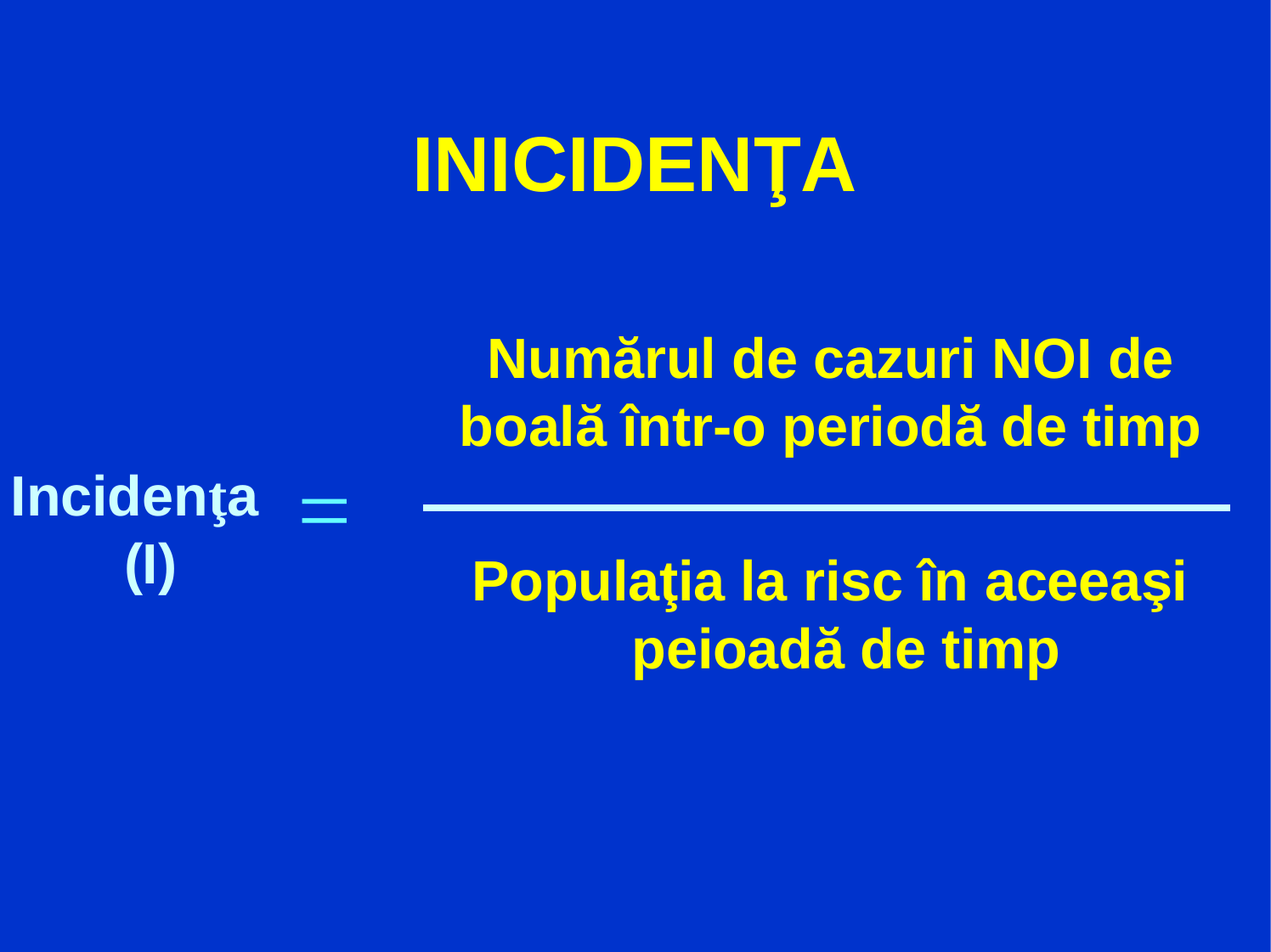

# INICIDENŢA
Numărul de cazuri NOI de  boală într-o periodă de timp
=
Incidenţa  (I)

Populaţia la risc în aceeaşi  peioadă de timp